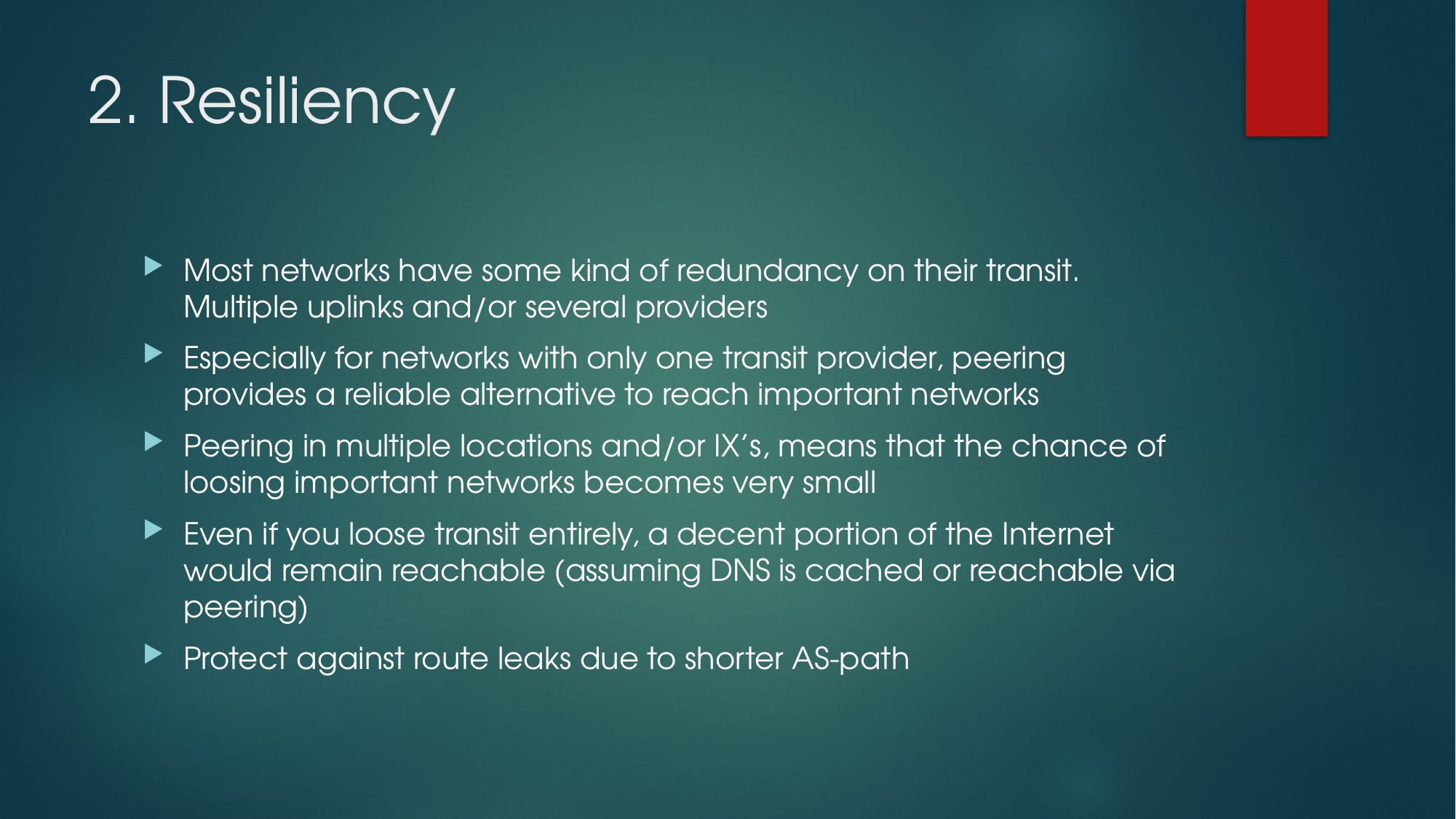

# 2. Resiliency
Most networks have some kind of redundancy on their transit. Multiple uplinks and/or several providers
Especially for networks with only one transit provider, peering provides a reliable alternative to reach important networks
Peering in multiple locations and/or IX’s, means that the chance of loosing important networks becomes very small
Even if you loose transit entirely, a decent portion of the Internet would remain reachable (assuming DNS is cached or reachable via peering)
Protect against route leaks due to shorter AS-path